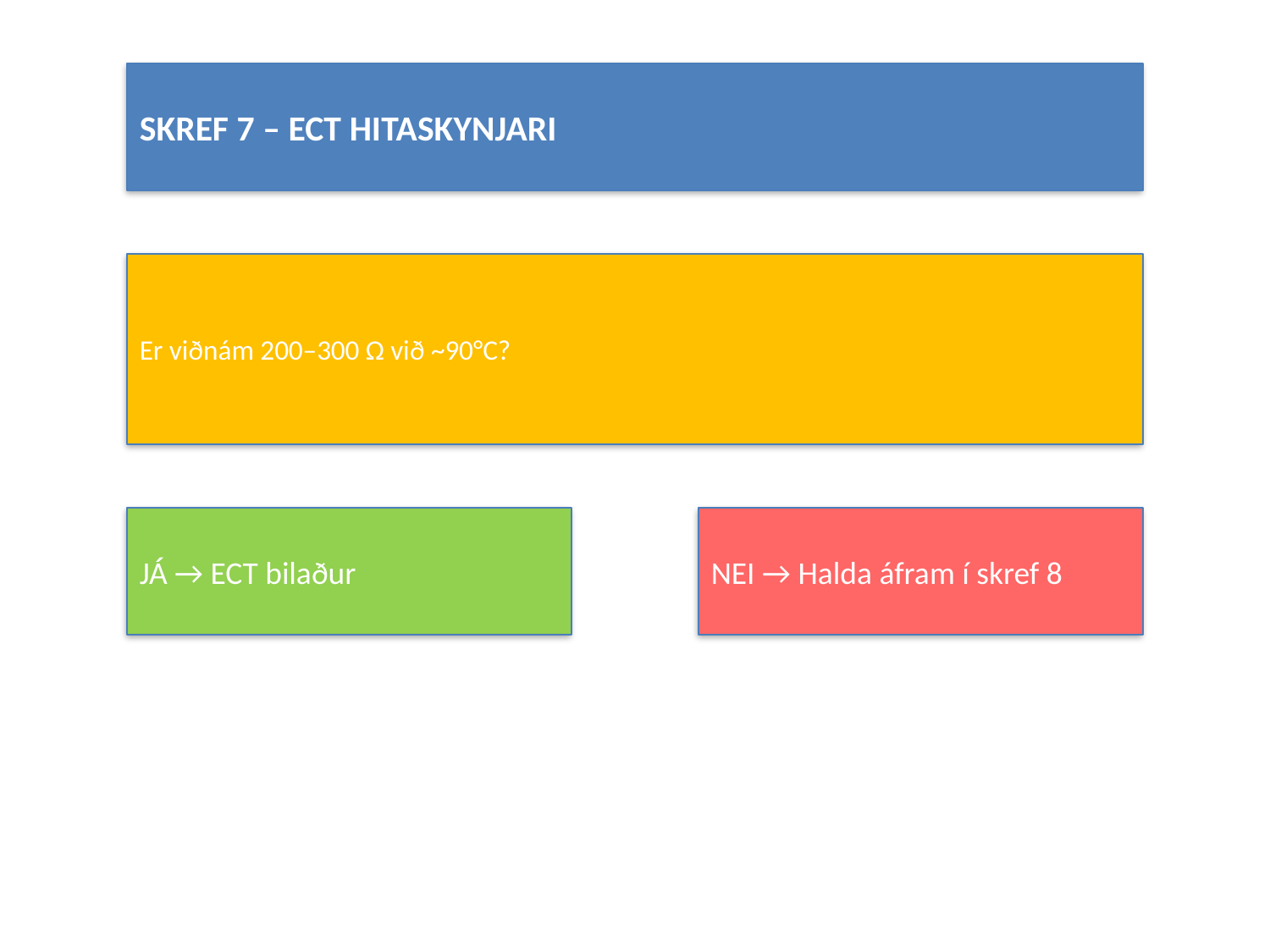

#
SKREF 7 – ECT HITASKYNJARI
Er viðnám 200–300 Ω við ~90°C?
JÁ → ECT bilaður
NEI → Halda áfram í skref 8